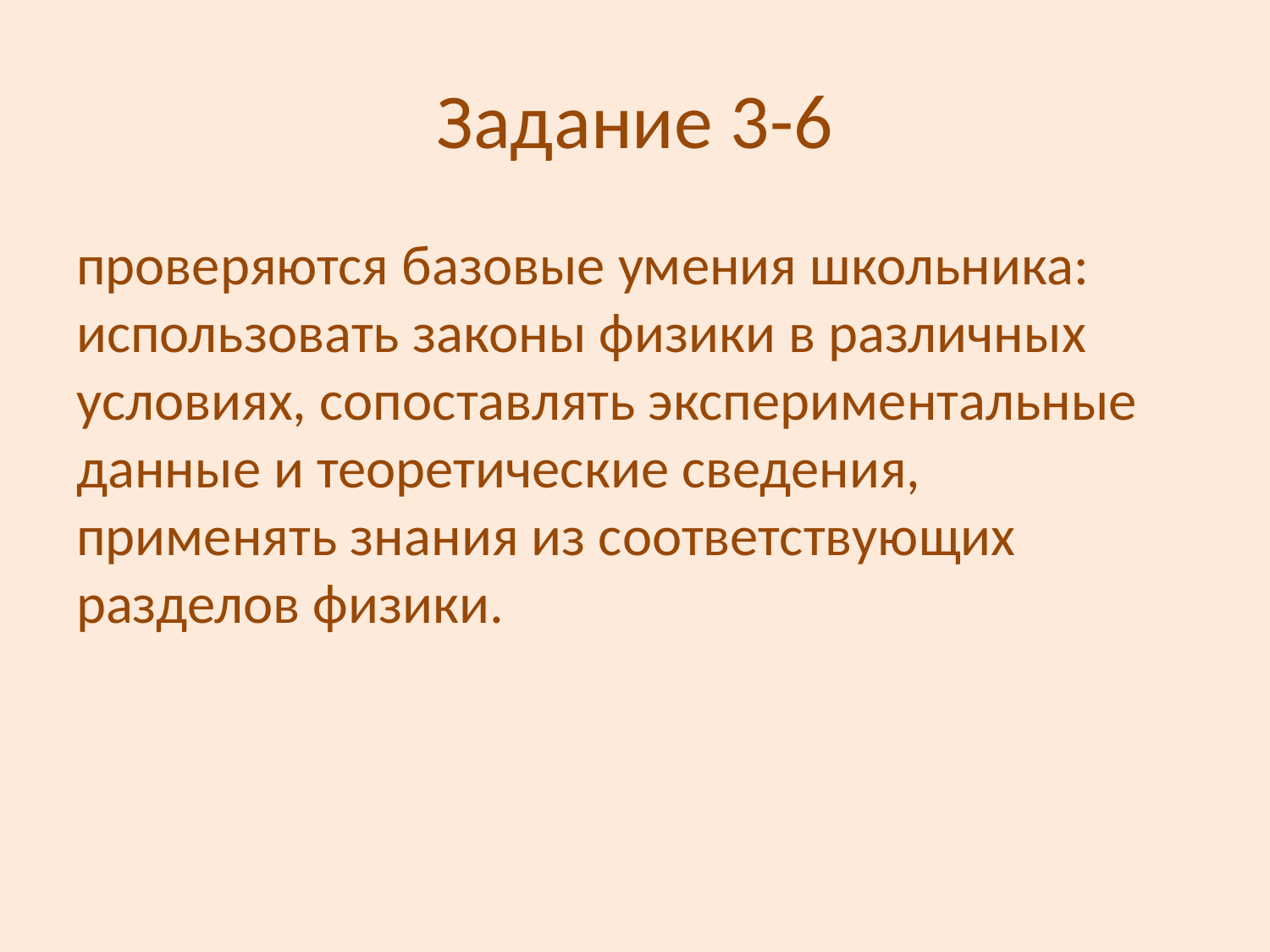

# Задание 3-6
проверяются базовые умения школьника: использовать законы физики в различных условиях, сопоставлять экспериментальные данные и теоретические сведения, применять знания из соответствующих разделов физики.